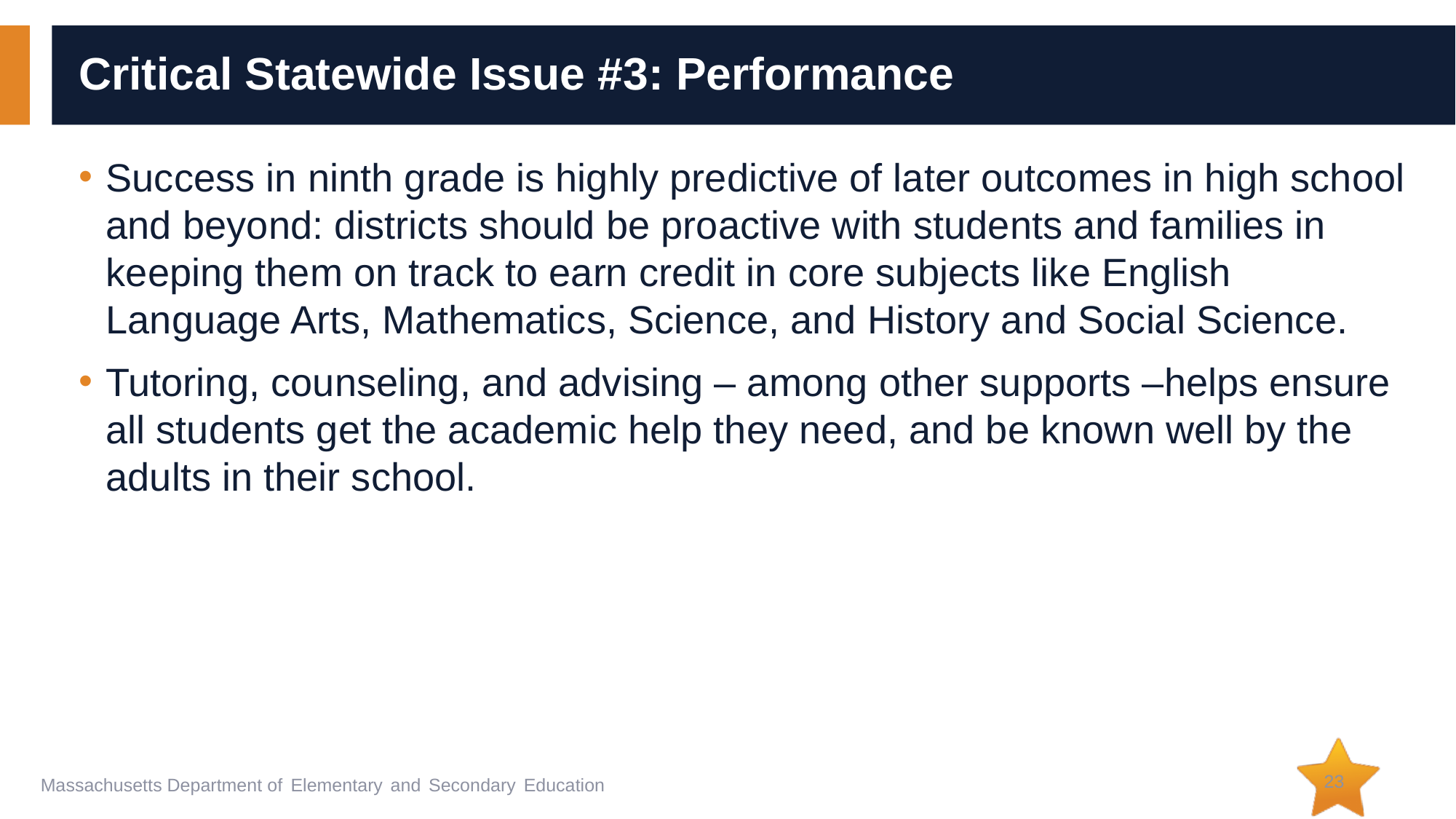

# Critical Statewide Issue #3: Performance
Success in ninth grade is highly predictive of later outcomes in high school and beyond: districts should be proactive with students and families in keeping them on track to earn credit in core subjects like English Language Arts, Mathematics, Science, and History and Social Science.
Tutoring, counseling, and advising – among other supports –helps ensure all students get the academic help they need, and be known well by the adults in their school.
23